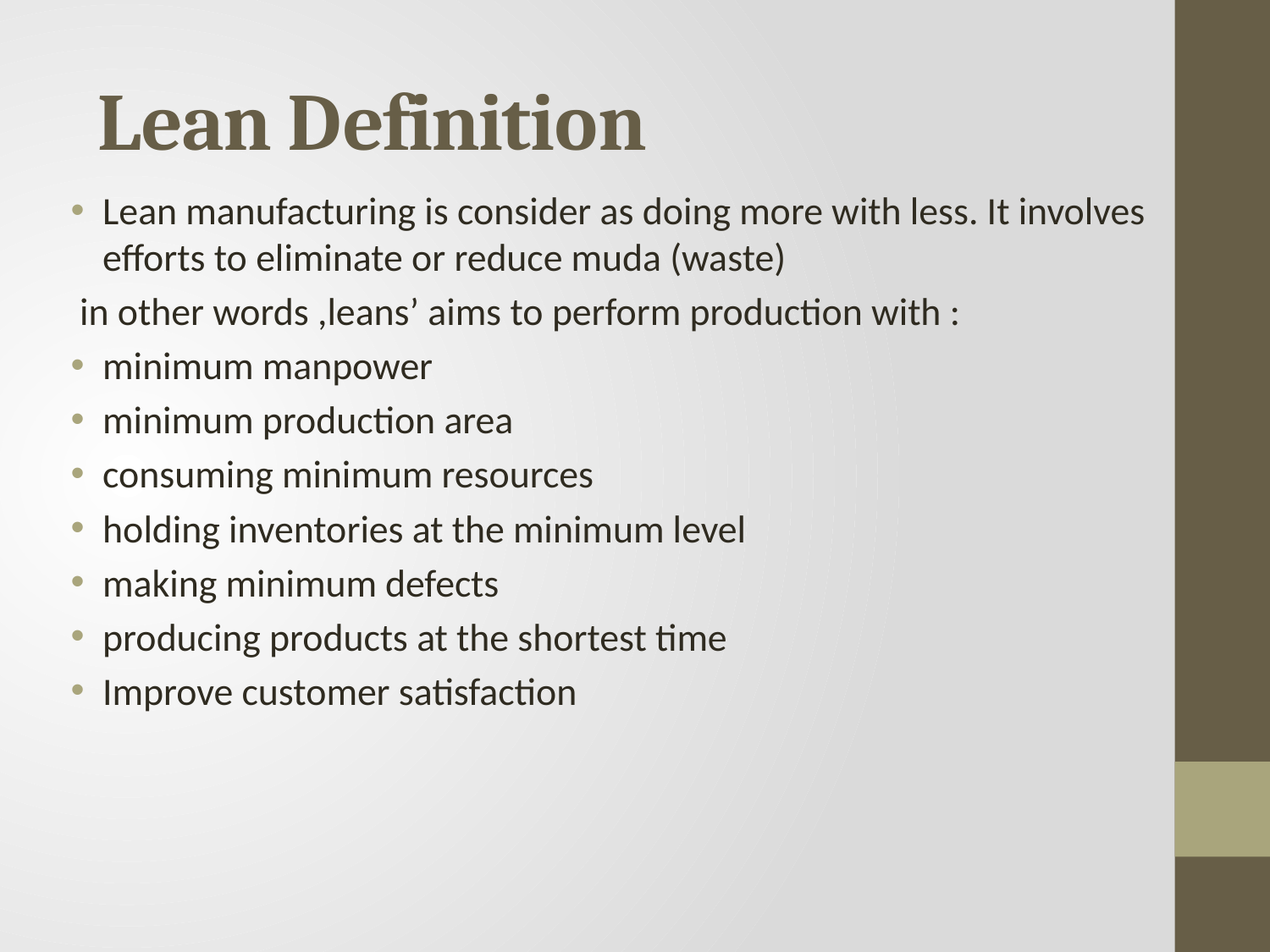

# Lean Definition
Lean manufacturing is consider as doing more with less. It involves efforts to eliminate or reduce muda (waste)
 in other words ,leans’ aims to perform production with :
minimum manpower
minimum production area
consuming minimum resources
holding inventories at the minimum level
making minimum defects
producing products at the shortest time
Improve customer satisfaction